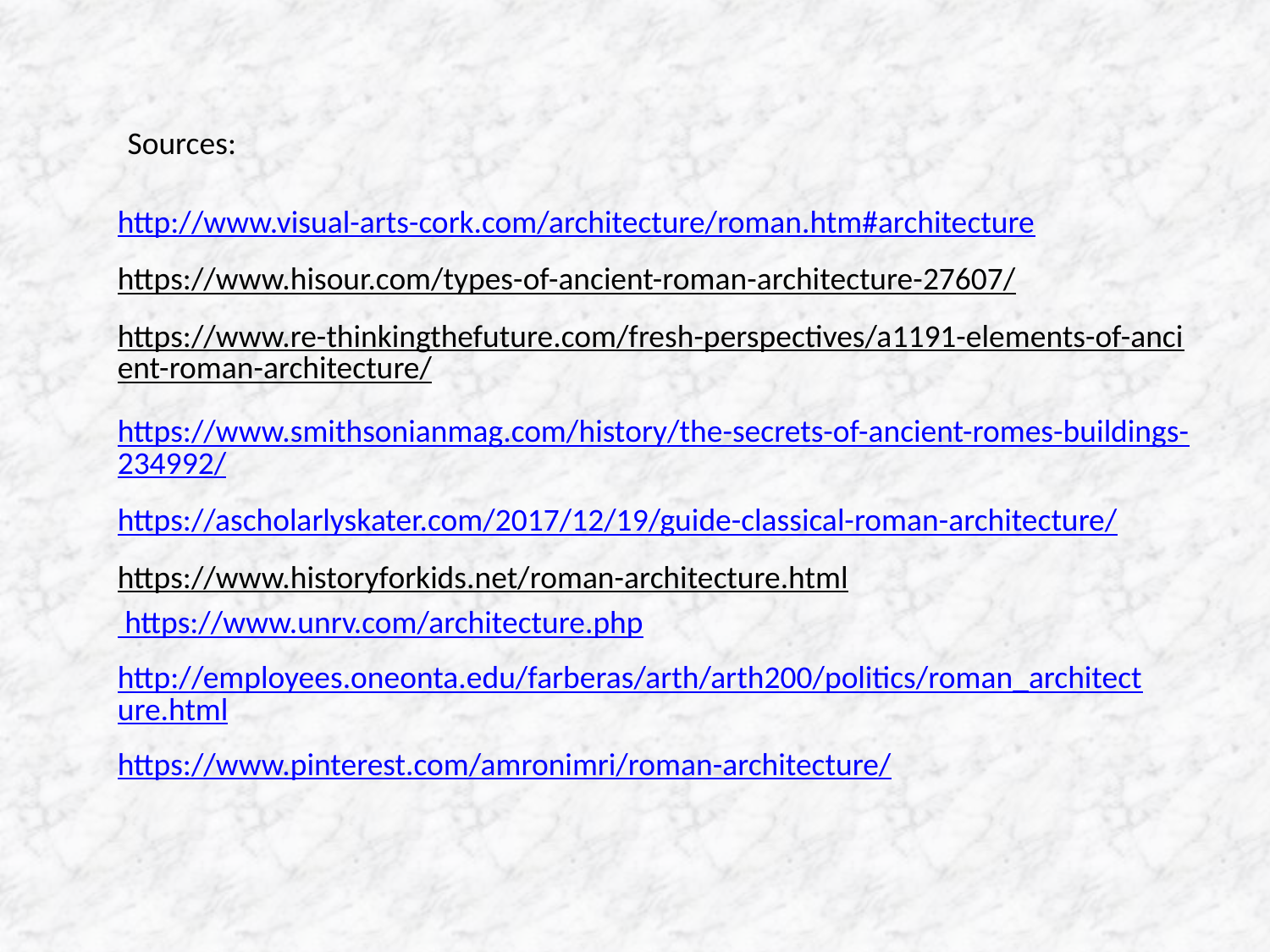

Sources:
http://www.visual-arts-cork.com/architecture/roman.htm#architecture
https://www.hisour.com/types-of-ancient-roman-architecture-27607/
https://www.re-thinkingthefuture.com/fresh-perspectives/a1191-elements-of-ancient-roman-architecture/
https://www.smithsonianmag.com/history/the-secrets-of-ancient-romes-buildings-234992/
https://ascholarlyskater.com/2017/12/19/guide-classical-roman-architecture/
https://www.historyforkids.net/roman-architecture.html

 https://www.unrv.com/architecture.php
http://employees.oneonta.edu/farberas/arth/arth200/politics/roman_architecture.html

https://www.pinterest.com/amronimri/roman-architecture/